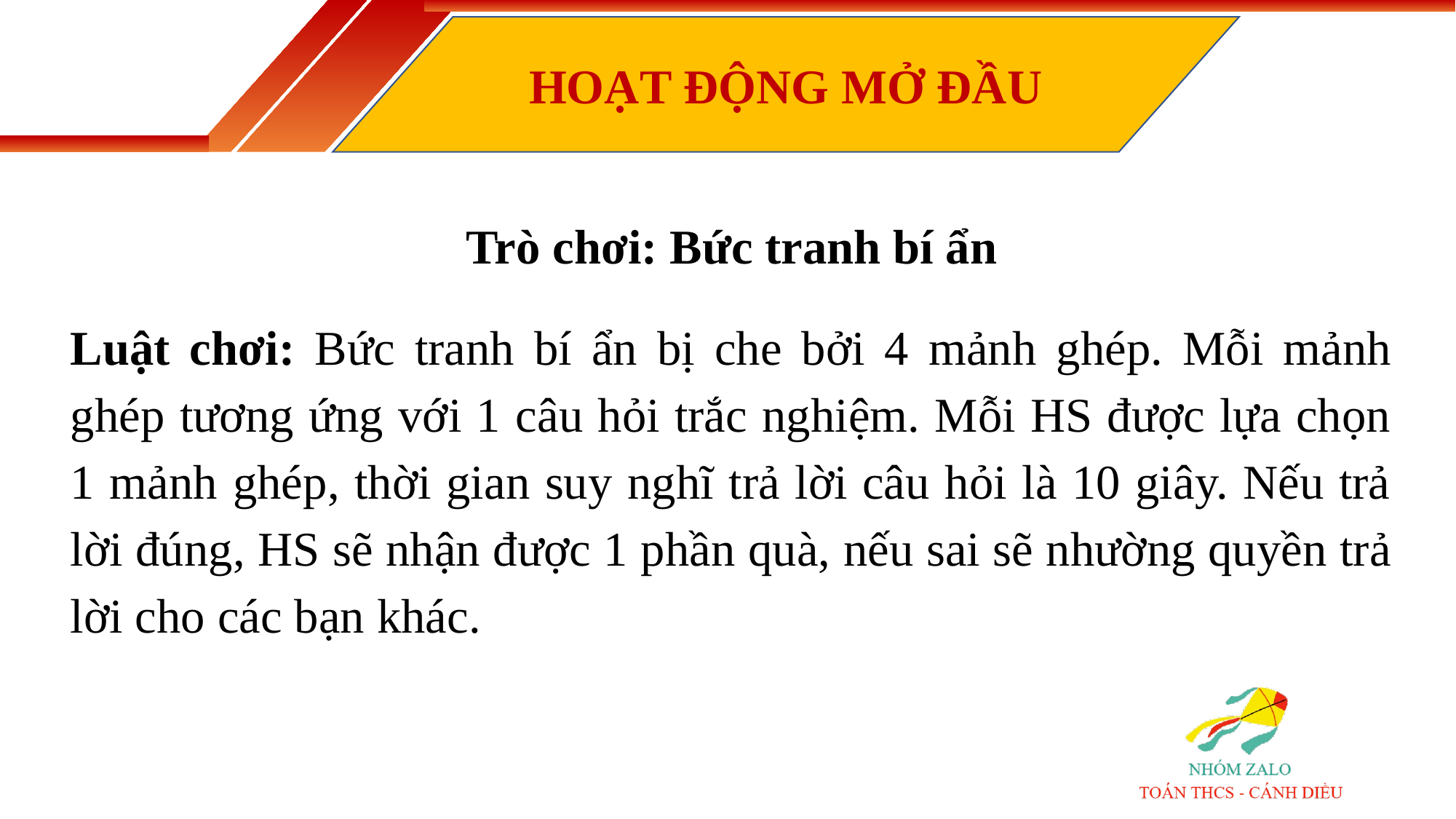

HOẠT ĐỘNG MỞ ĐẦU
Trò chơi: Bức tranh bí ẩn
Luật chơi: Bức tranh bí ẩn bị che bởi 4 mảnh ghép. Mỗi mảnh ghép tương ứng với 1 câu hỏi trắc nghiệm. Mỗi HS được lựa chọn 1 mảnh ghép, thời gian suy nghĩ trả lời câu hỏi là 10 giây. Nếu trả lời đúng, HS sẽ nhận được 1 phần quà, nếu sai sẽ nhường quyền trả lời cho các bạn khác.